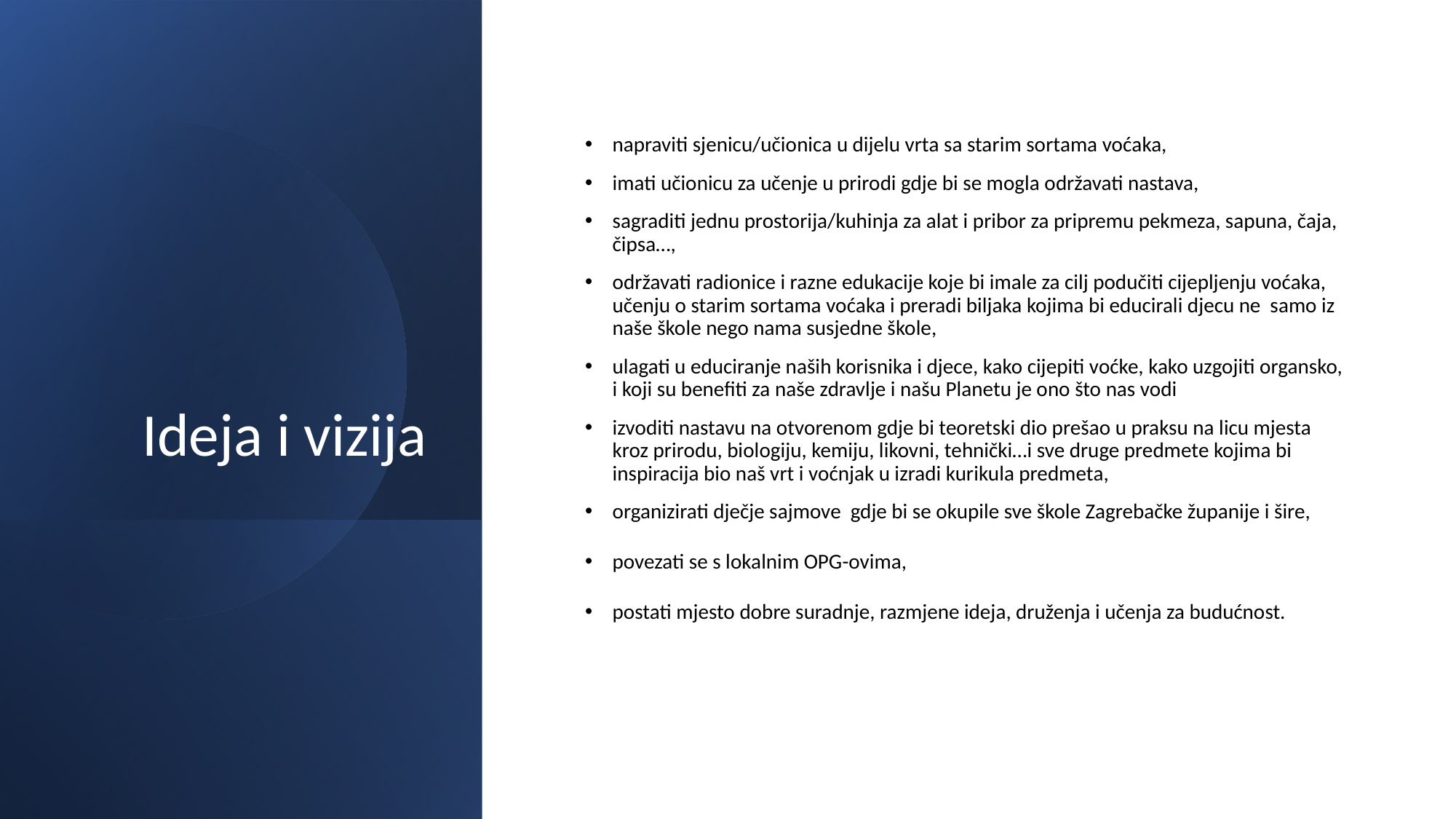

# Ideja i vizija

napraviti sjenicu/učionica u dijelu vrta sa starim sortama voćaka,
imati učionicu za učenje u prirodi gdje bi se mogla održavati nastava,
sagraditi jednu prostorija/kuhinja za alat i pribor za pripremu pekmeza, sapuna, čaja, čipsa…,
održavati radionice i razne edukacije koje bi imale za cilj podučiti cijepljenju voćaka, učenju o starim sortama voćaka i preradi biljaka kojima bi educirali djecu ne  samo iz naše škole nego nama susjedne škole,
ulagati u educiranje naših korisnika i djece, kako cijepiti voćke, kako uzgojiti organsko, i koji su benefiti za naše zdravlje i našu Planetu je ono što nas vodi
izvoditi nastavu na otvorenom gdje bi teoretski dio prešao u praksu na licu mjesta kroz prirodu, biologiju, kemiju, likovni, tehnički…i sve druge predmete kojima bi inspiracija bio naš vrt i voćnjak u izradi kurikula predmeta,
organizirati dječje sajmove  gdje bi se okupile sve škole Zagrebačke županije i šire,
povezati se s lokalnim OPG-ovima,
postati mjesto dobre suradnje, razmjene ideja, druženja i učenja za budućnost.